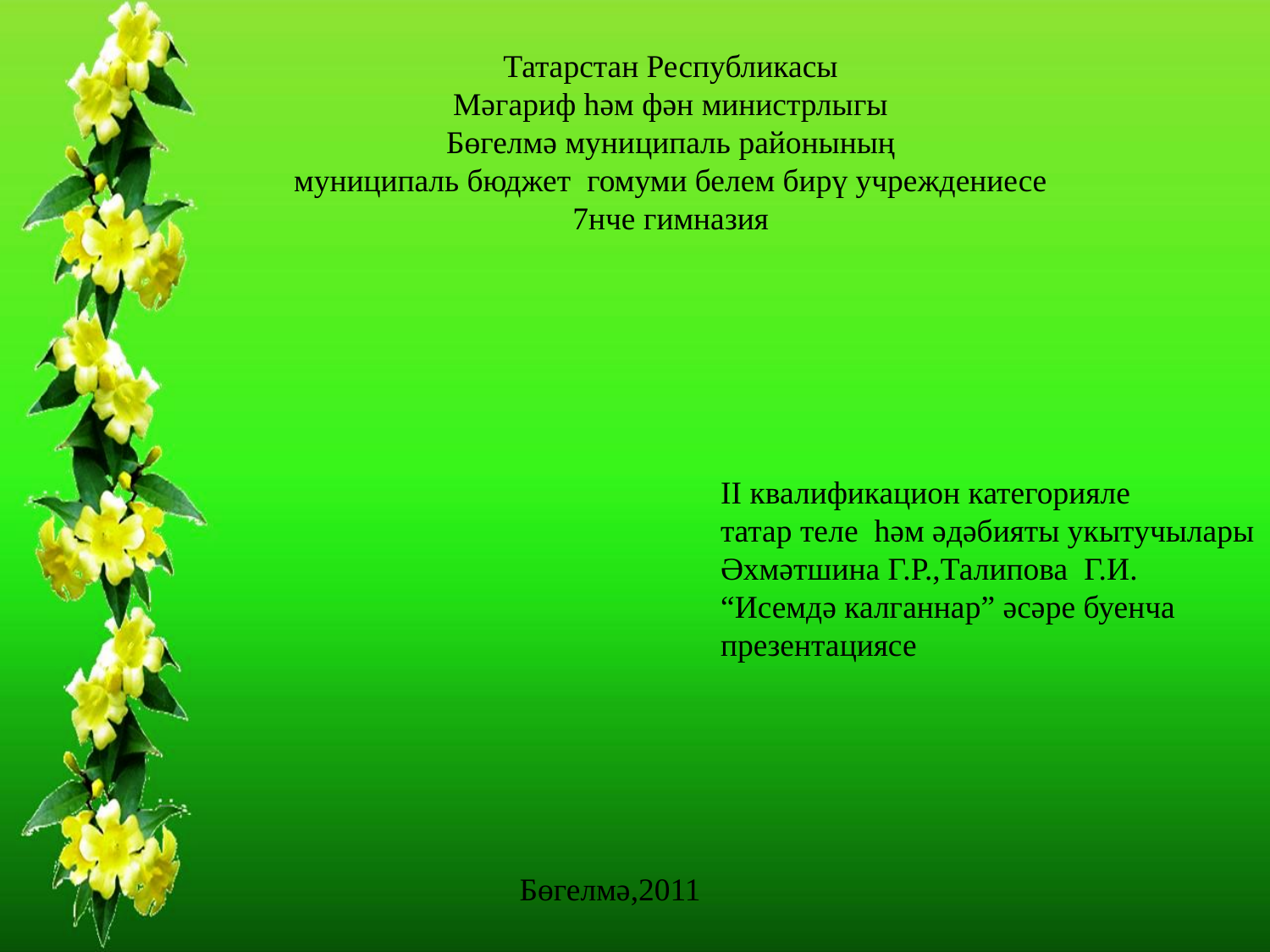

Татарстан Республикасы
Мәгариф һәм фән министрлыгы
Бөгелмә муниципаль районының
муниципаль бюджет  гомуми белем бирү учреждениесе
7нче гимназия

II квалификацион категорияле
татар теле  һәм әдәбияты укытучылары
Әхмәтшина Г.Р.,Талипова  Г.И.
“Исемдә калганнар” әсәре буенча
презентациясе
Бөгелмә,2011